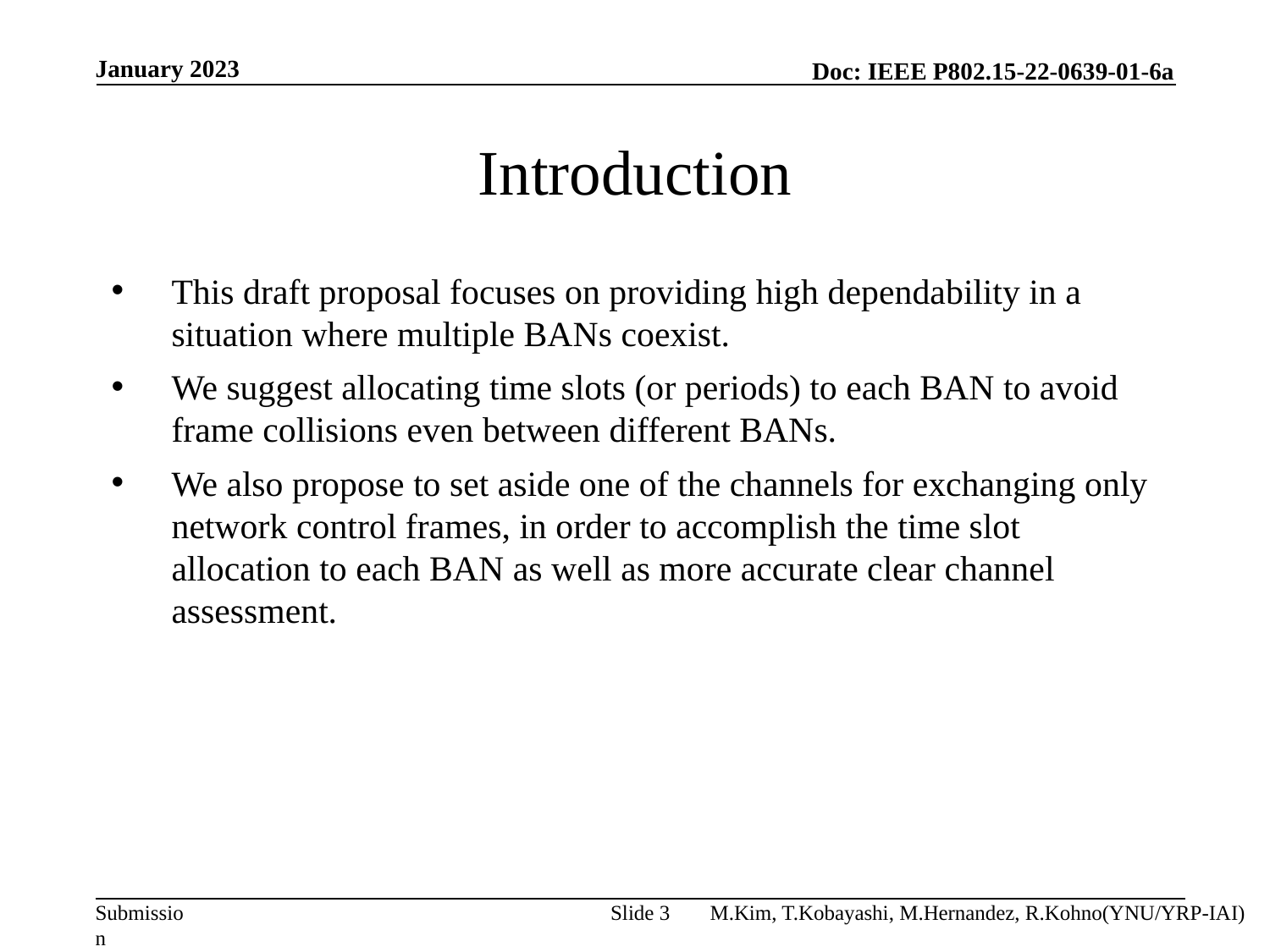

January 2023
# Introduction
This draft proposal focuses on providing high dependability in a situation where multiple BANs coexist.
We suggest allocating time slots (or periods) to each BAN to avoid frame collisions even between different BANs.
We also propose to set aside one of the channels for exchanging only network control frames, in order to accomplish the time slot allocation to each BAN as well as more accurate clear channel assessment.

Slide 3
M.Kim, T.Kobayashi, M.Hernandez, R.Kohno(YNU/YRP-IAI)